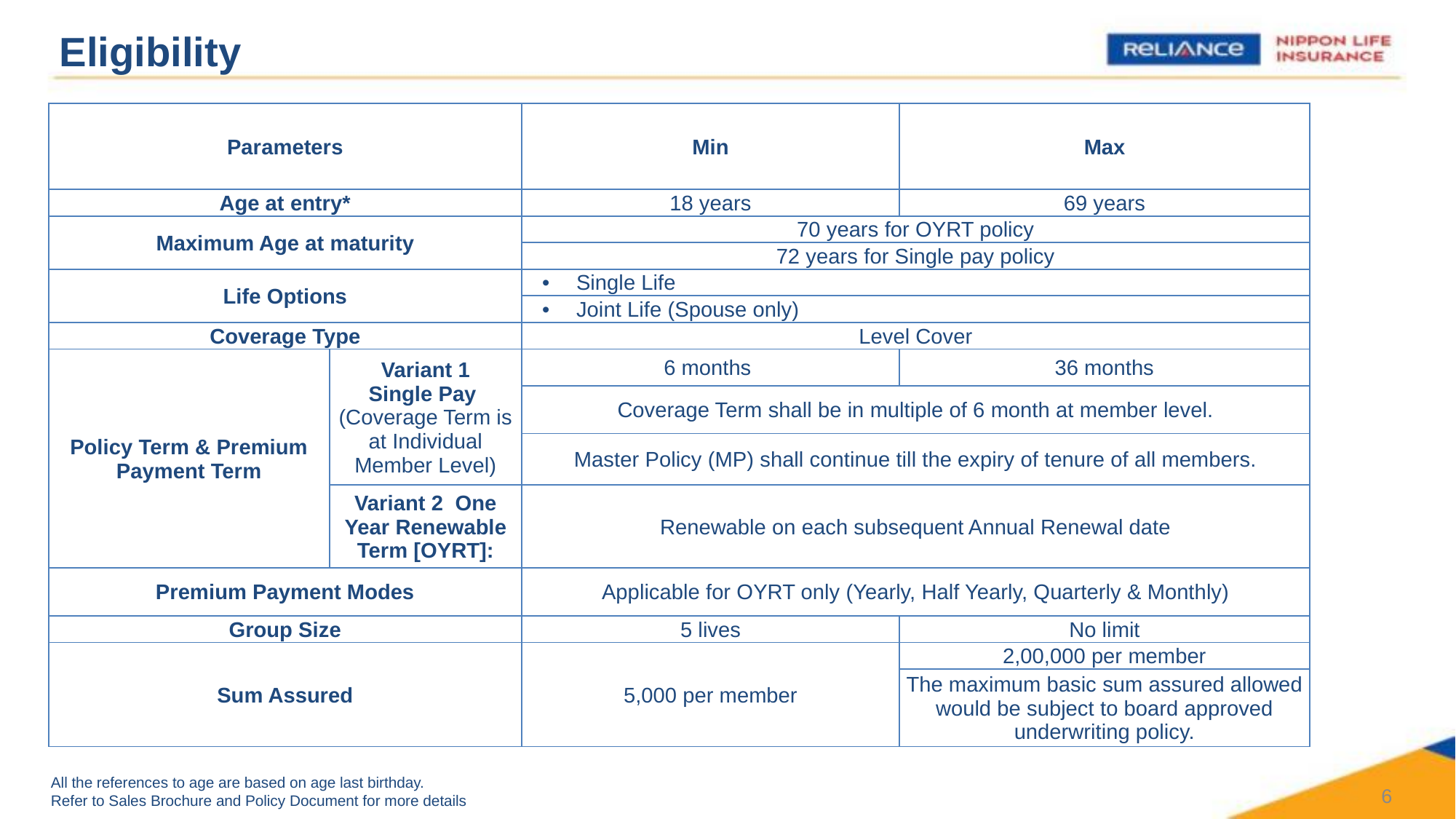

# Eligibility
| Parameters |  | Min | Max |
| --- | --- | --- | --- |
| Age at entry\* |  | 18 years | 69 years |
| Maximum Age at maturity |  | 70 years for OYRT policy |  |
|  |  | 72 years for Single pay policy |  |
| Life Options |  | Single Life |  |
|  |  | Joint Life (Spouse only) |  |
| Coverage Type |  | Level Cover |  |
| Policy Term & Premium Payment Term | Variant 1 Single Pay (Coverage Term is at Individual Member Level) | 6 months | 36 months |
|  |  | Coverage Term shall be in multiple of 6 month at member level. |  |
|  |  | Master Policy (MP) shall continue till the expiry of tenure of all members. |  |
|  | Variant 2 One Year Renewable Term [OYRT]: | Renewable on each subsequent Annual Renewal date |  |
| Premium Payment Modes |  | Applicable for OYRT only (Yearly, Half Yearly, Quarterly & Monthly) |  |
| Group Size |  | 5 lives | No limit |
| Sum Assured |  | 5,000 per member | 2,00,000 per member |
|  |  |  | The maximum basic sum assured allowed would be subject to board approved underwriting policy. |
All the references to age are based on age last birthday.
Refer to Sales Brochure and Policy Document for more details
6